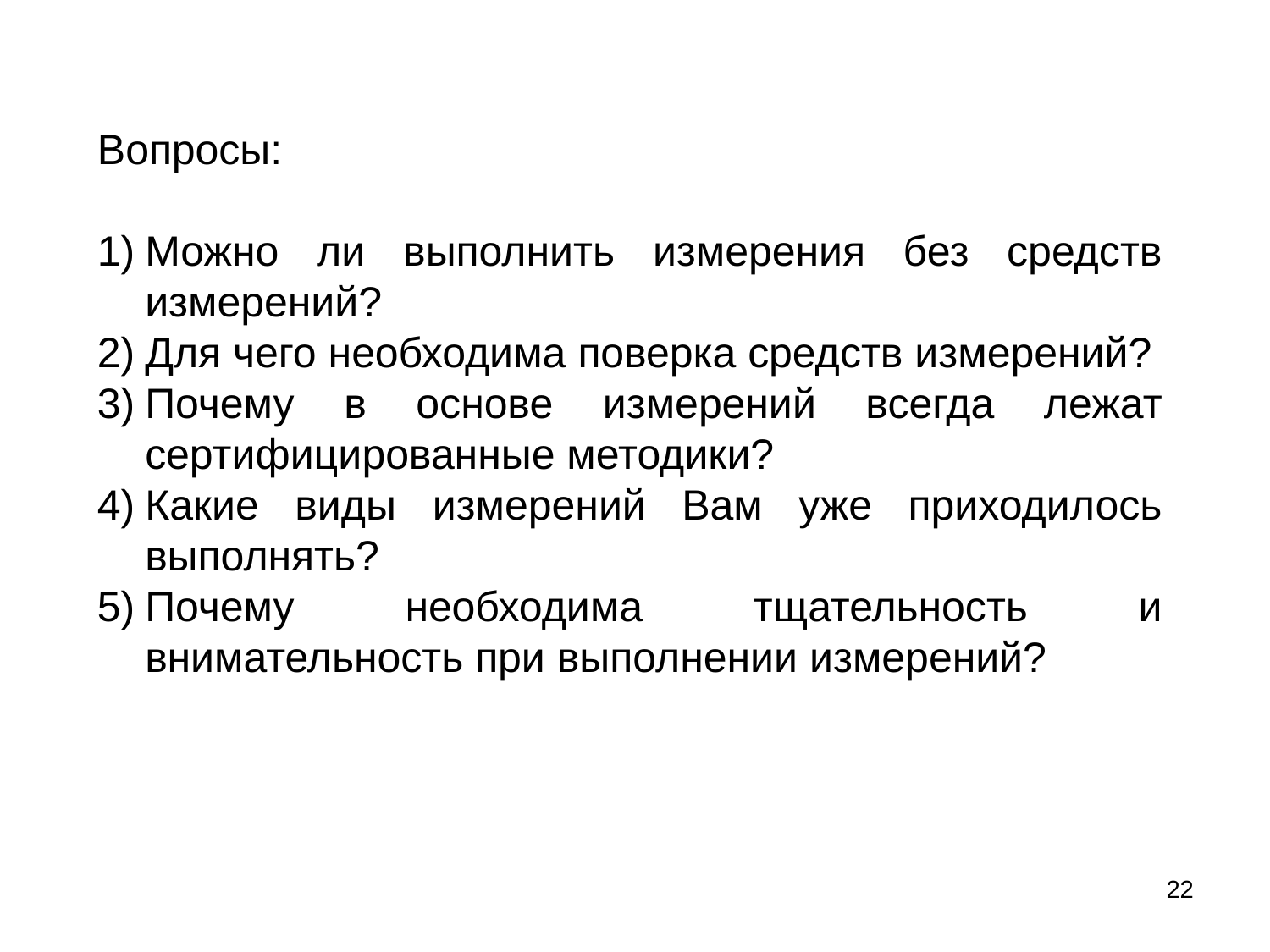

Вопросы:

Можно ли выполнить измерения без средств измерений?
Для чего необходима поверка средств измерений?
Почему в основе измерений всегда лежат сертифицированные методики?
Какие виды измерений Вам уже приходилось выполнять?
Почему необходима тщательность и внимательность при выполнении измерений?

22